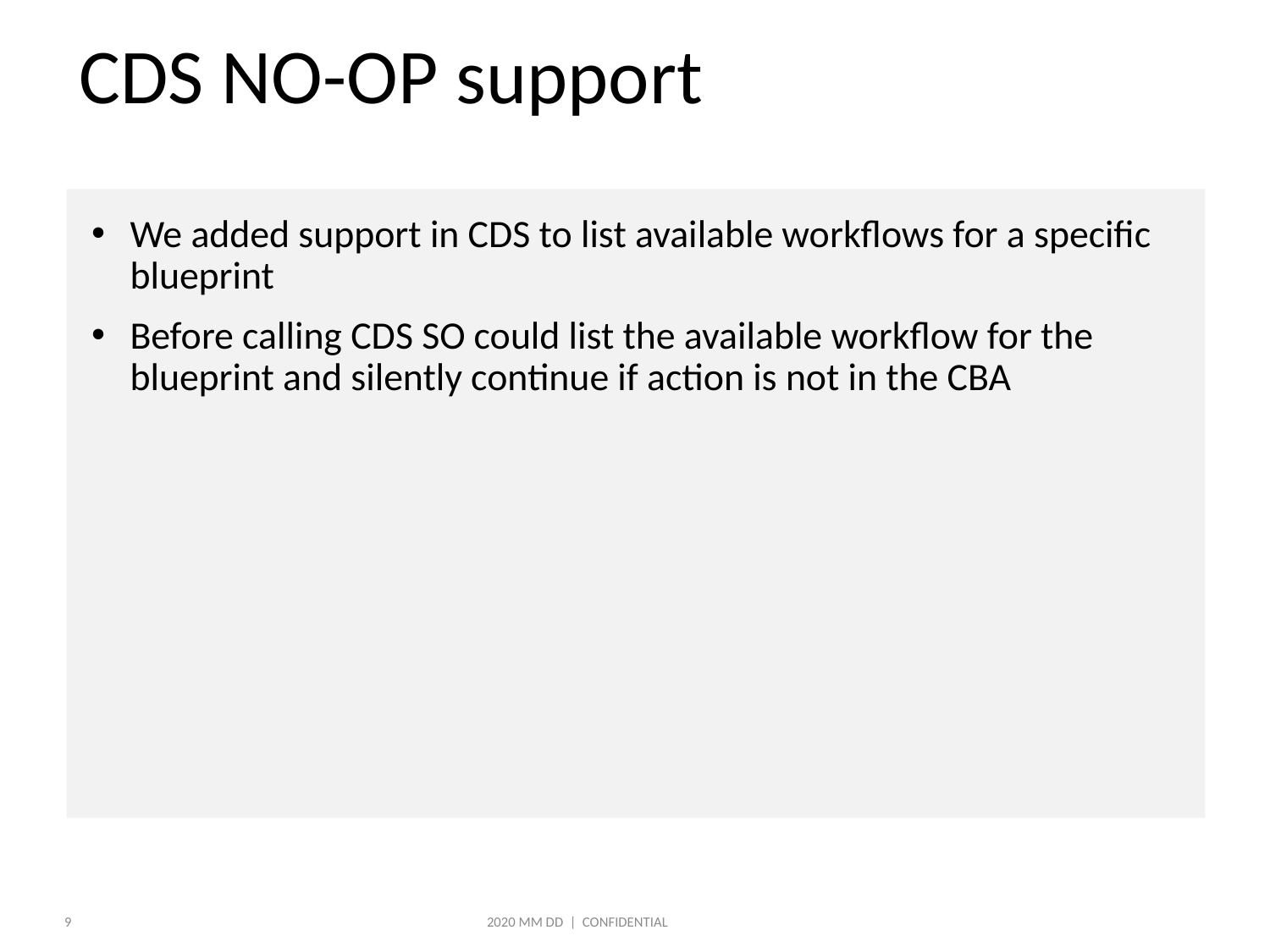

# CDS NO-OP support
We added support in CDS to list available workflows for a specific blueprint
Before calling CDS SO could list the available workflow for the blueprint and silently continue if action is not in the CBA

9
2020 MM DD  |  CONFIDENTIAL